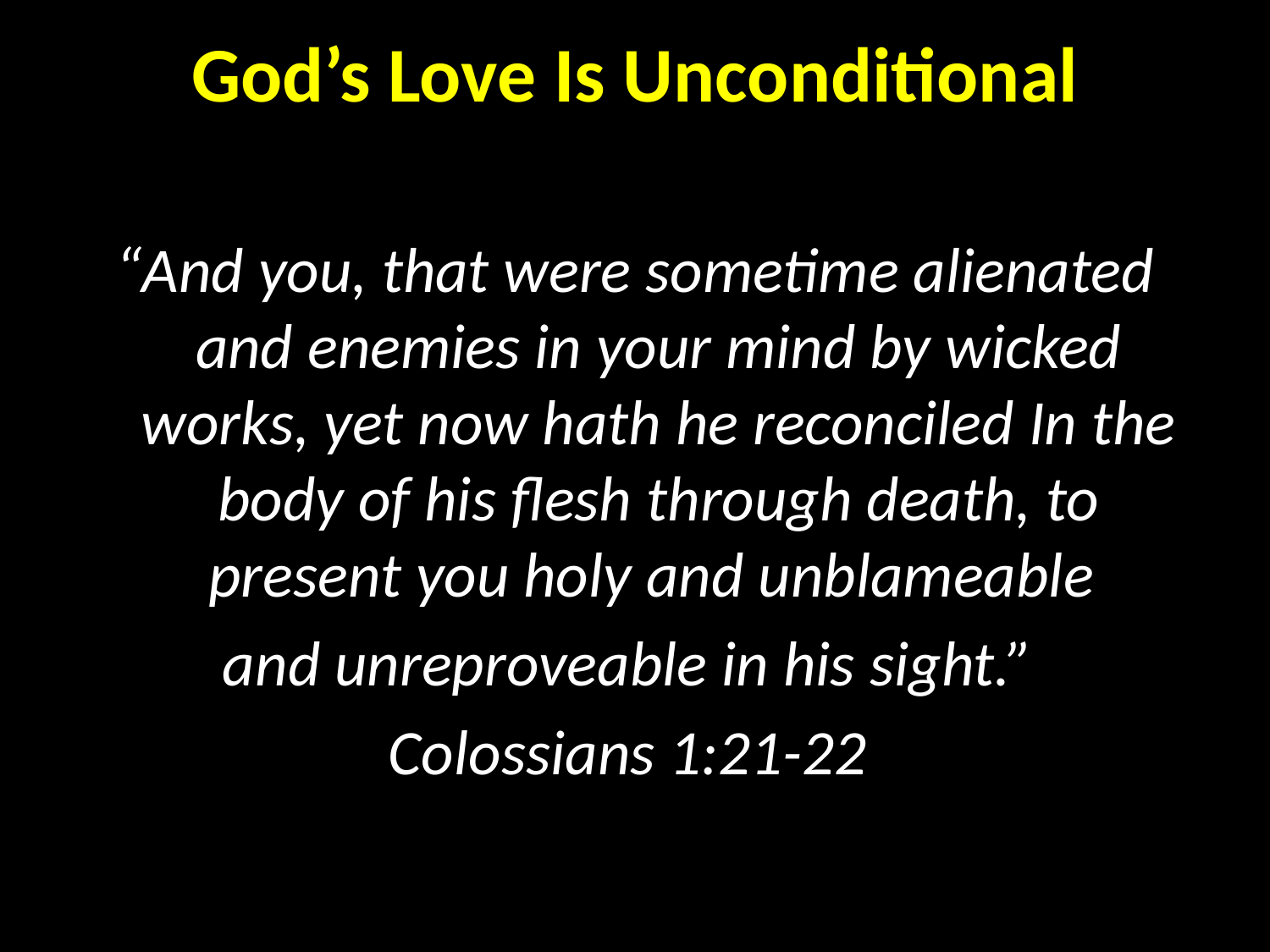

# God’s Love Is Unconditional
“And you, that were sometime alienated and enemies in your mind by wicked works, yet now hath he reconciled In the body of his flesh through death, to present you holy and unblameable
and unreproveable in his sight.”
Colossians 1:21-22